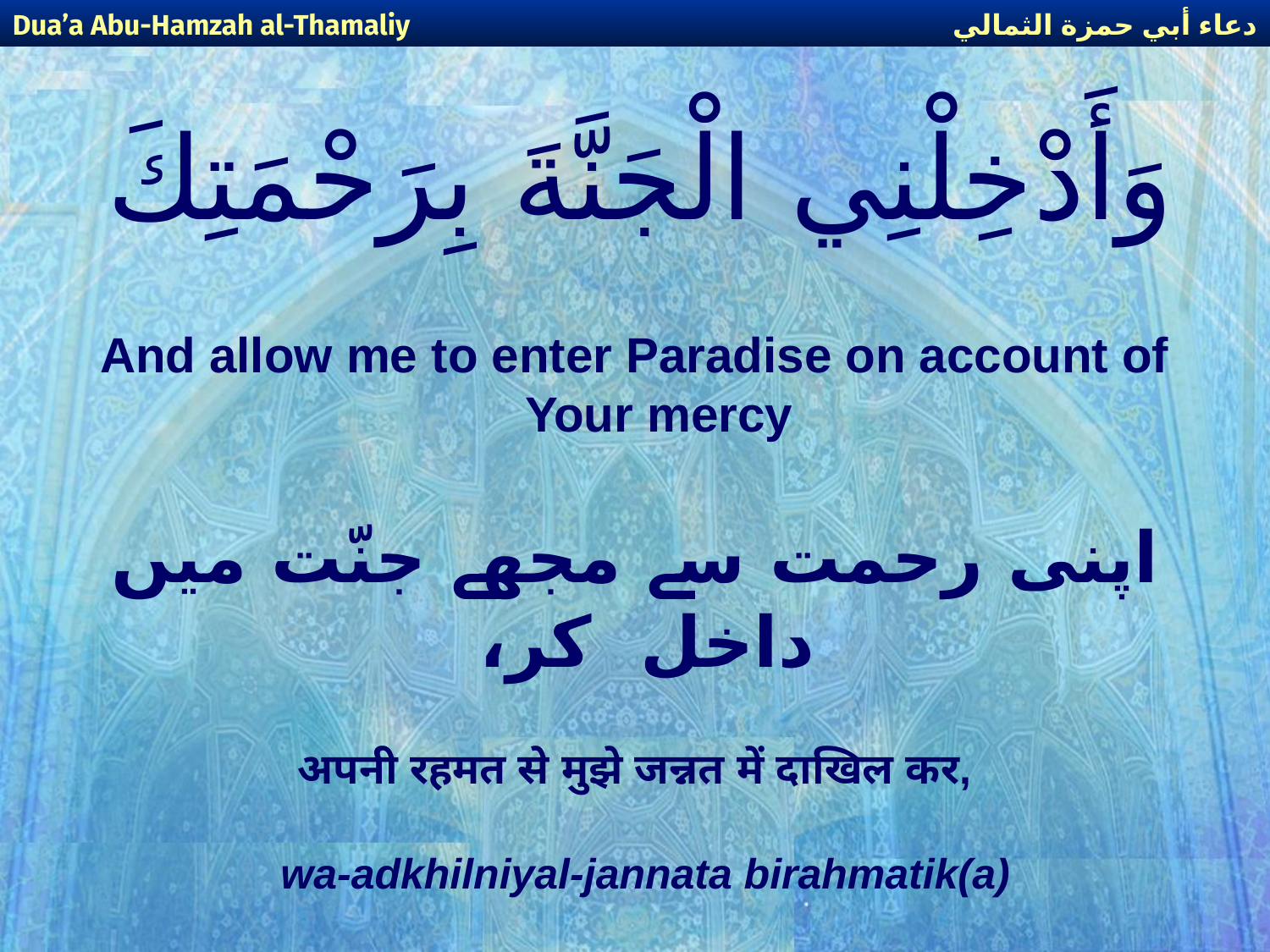

دعاء أبي حمزة الثمالي
Dua’a Abu-Hamzah al-Thamaliy
# وَأَدْخِلْنِي الْجَنَّةَ بِرَحْمَتِكَ
And allow me to enter Paradise on account of Your mercy
اپنی رحمت سے مجھے جنّت میں داخل  کر،
अपनी रहमत से मुझे जन्नत में दाखिल कर,
wa-adkhilniyal-jannata birahmatik(a)